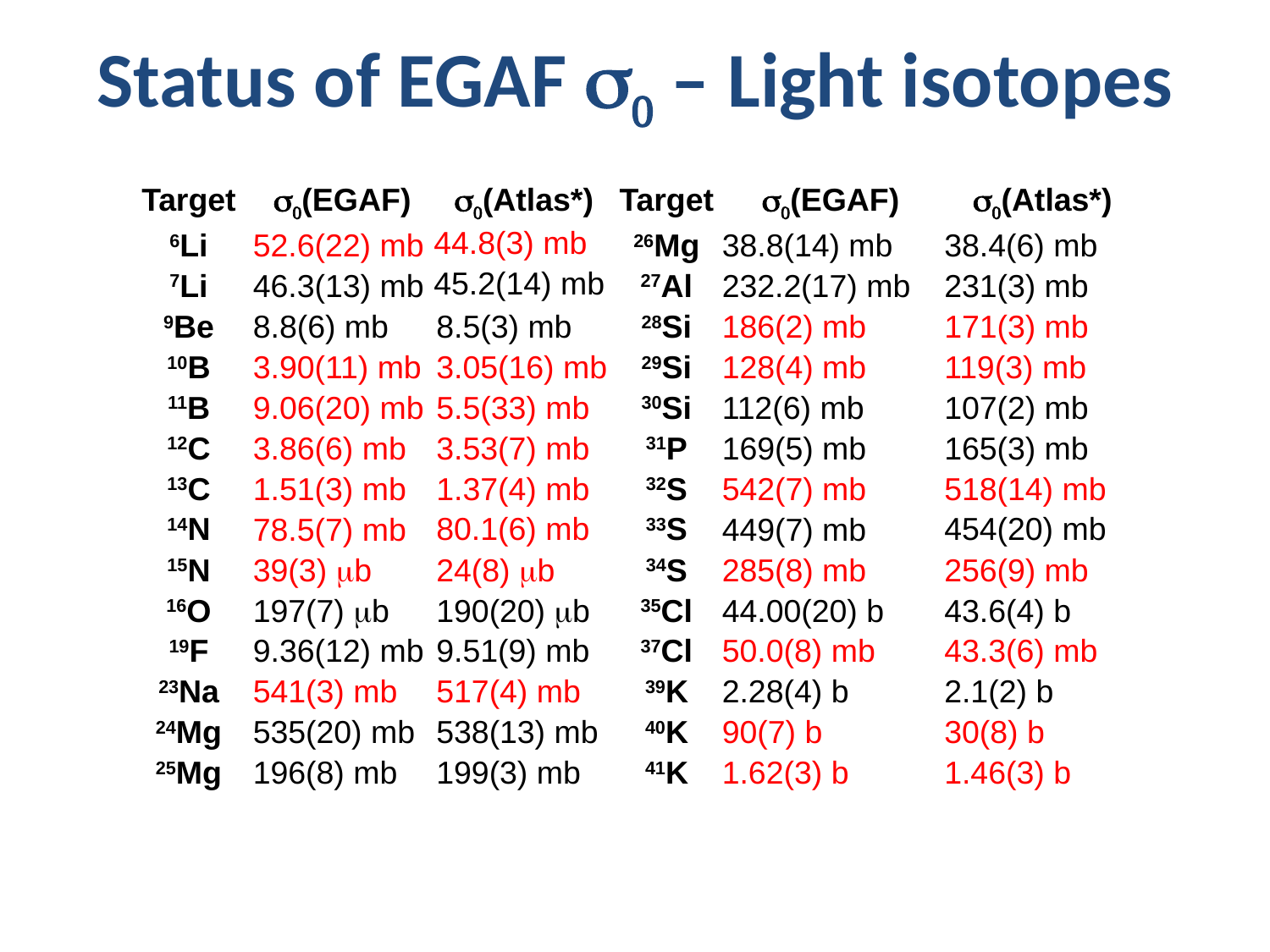

# Status of EGAF σ0 – Light isotopes
| Target | σ0(EGAF) | σ0(Atlas\*) | Target | σ0(EGAF) | σ0(Atlas\*) |
| --- | --- | --- | --- | --- | --- |
| 6Li | 52.6(22) mb | 44.8(3) mb | 26Mg | 38.8(14) mb | 38.4(6) mb |
| 7Li | 46.3(13) mb | 45.2(14) mb | 27Al | 232.2(17) mb | 231(3) mb |
| 9Be | 8.8(6) mb | 8.5(3) mb | 28Si | 186(2) mb | 171(3) mb |
| 10B | 3.90(11) mb | 3.05(16) mb | 29Si | 128(4) mb | 119(3) mb |
| 11B | 9.06(20) mb | 5.5(33) mb | 30Si | 112(6) mb | 107(2) mb |
| 12C | 3.86(6) mb | 3.53(7) mb | 31P | 169(5) mb | 165(3) mb |
| 13C | 1.51(3) mb | 1.37(4) mb | 32S | 542(7) mb | 518(14) mb |
| 14N | 78.5(7) mb | 80.1(6) mb | 33S | 449(7) mb | 454(20) mb |
| 15N | 39(3) μb | 24(8) μb | 34S | 285(8) mb | 256(9) mb |
| 16O | 197(7) μb | 190(20) μb | 35Cl | 44.00(20) b | 43.6(4) b |
| 19F | 9.36(12) mb | 9.51(9) mb | 37Cl | 50.0(8) mb | 43.3(6) mb |
| 23Na | 541(3) mb | 517(4) mb | 39K | 2.28(4) b | 2.1(2) b |
| 24Mg | 535(20) mb | 538(13) mb | 40K | 90(7) b | 30(8) b |
| 25Mg | 196(8) mb | 199(3) mb | 41K | 1.62(3) b | 1.46(3) b |